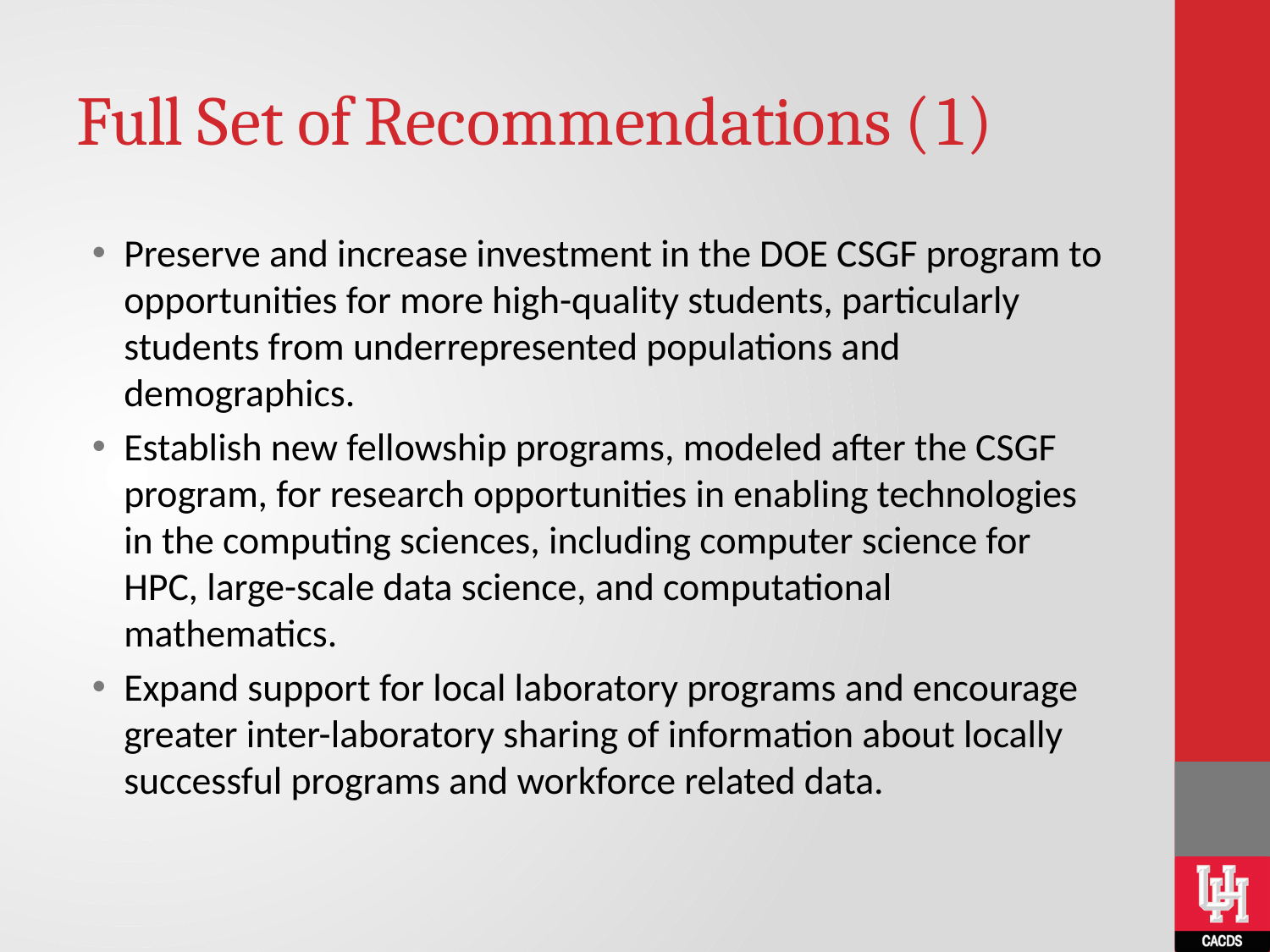

# Full Set of Recommendations (1)
Preserve and increase investment in the DOE CSGF program to opportunities for more high-quality students, particularly students from underrepresented populations and demographics.
Establish new fellowship programs, modeled after the CSGF program, for research opportunities in enabling technologies in the computing sciences, including computer science for HPC, large-scale data science, and computational mathematics.
Expand support for local laboratory programs and encourage greater inter-laboratory sharing of information about locally successful programs and workforce related data.